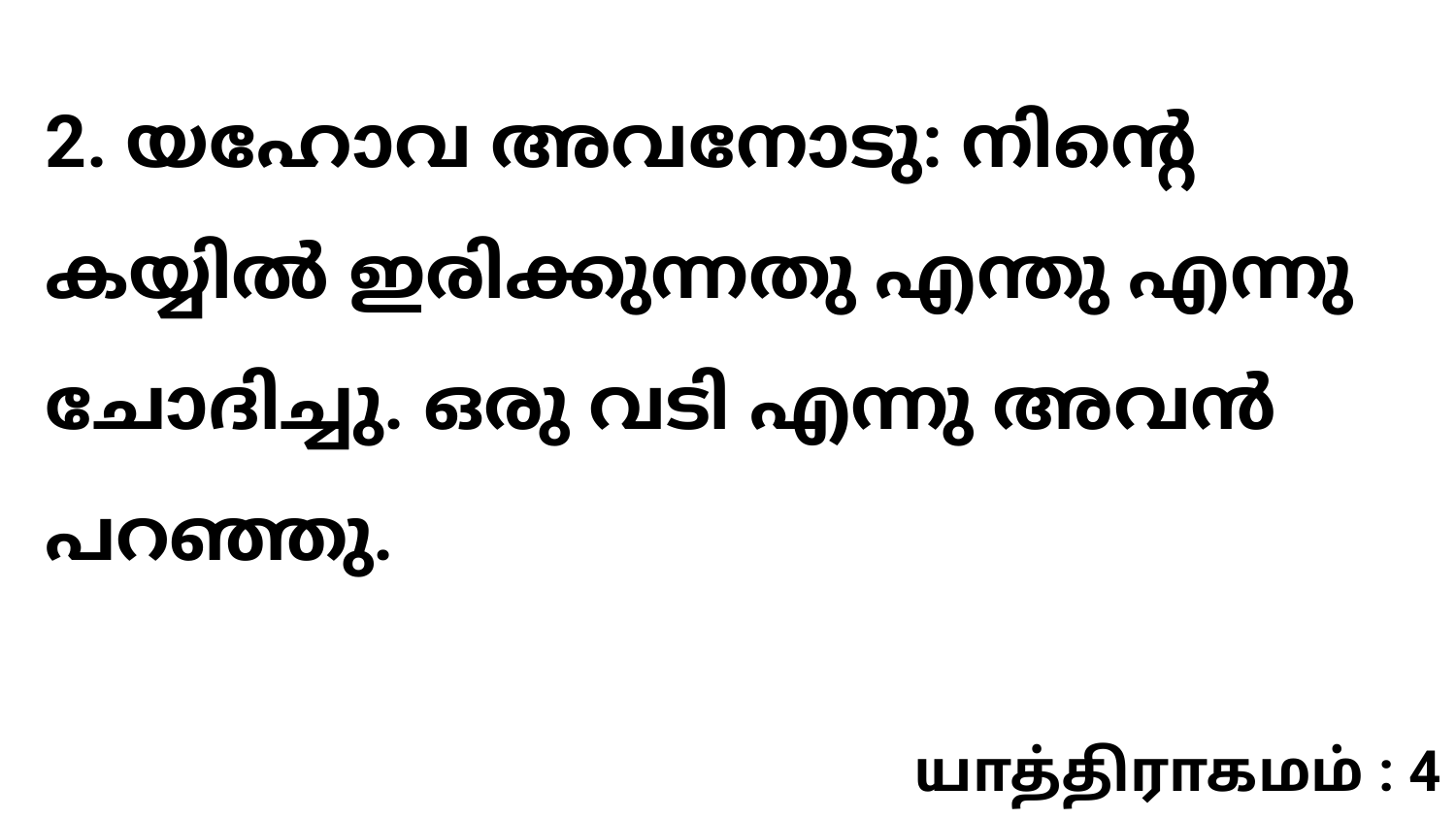

2. യഹോവ അവനോടു: നിന്റെ കയ്യിൽ ഇരിക്കുന്നതു എന്തു എന്നു ചോദിച്ചു. ഒരു വടി എന്നു അവൻ പറഞ്ഞു.
யாத்திராகமம் : 4